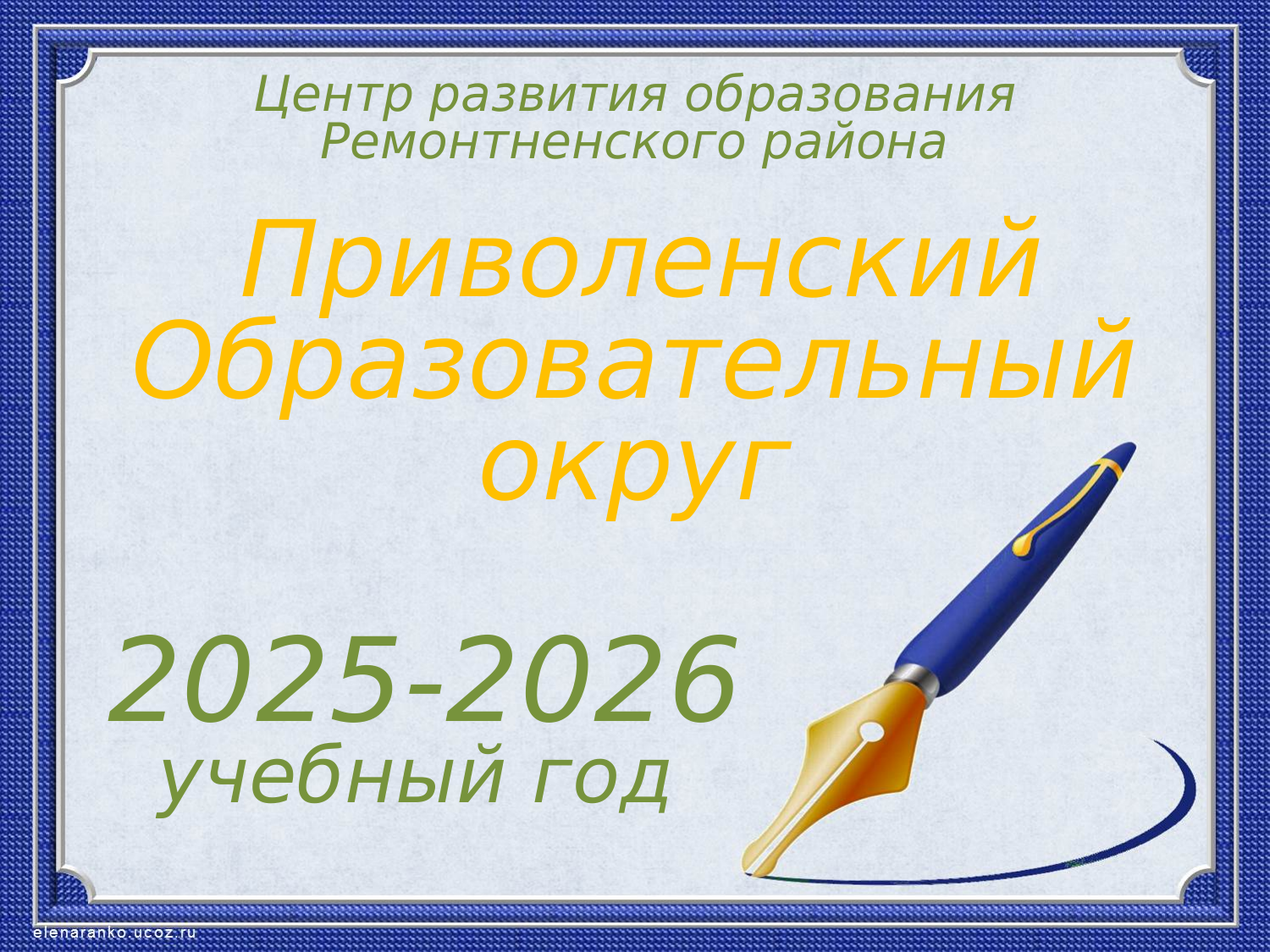

Центр развития образования Ремонтненского района

 Приволенский
Образовательный округ

2025-2026
  учебный год